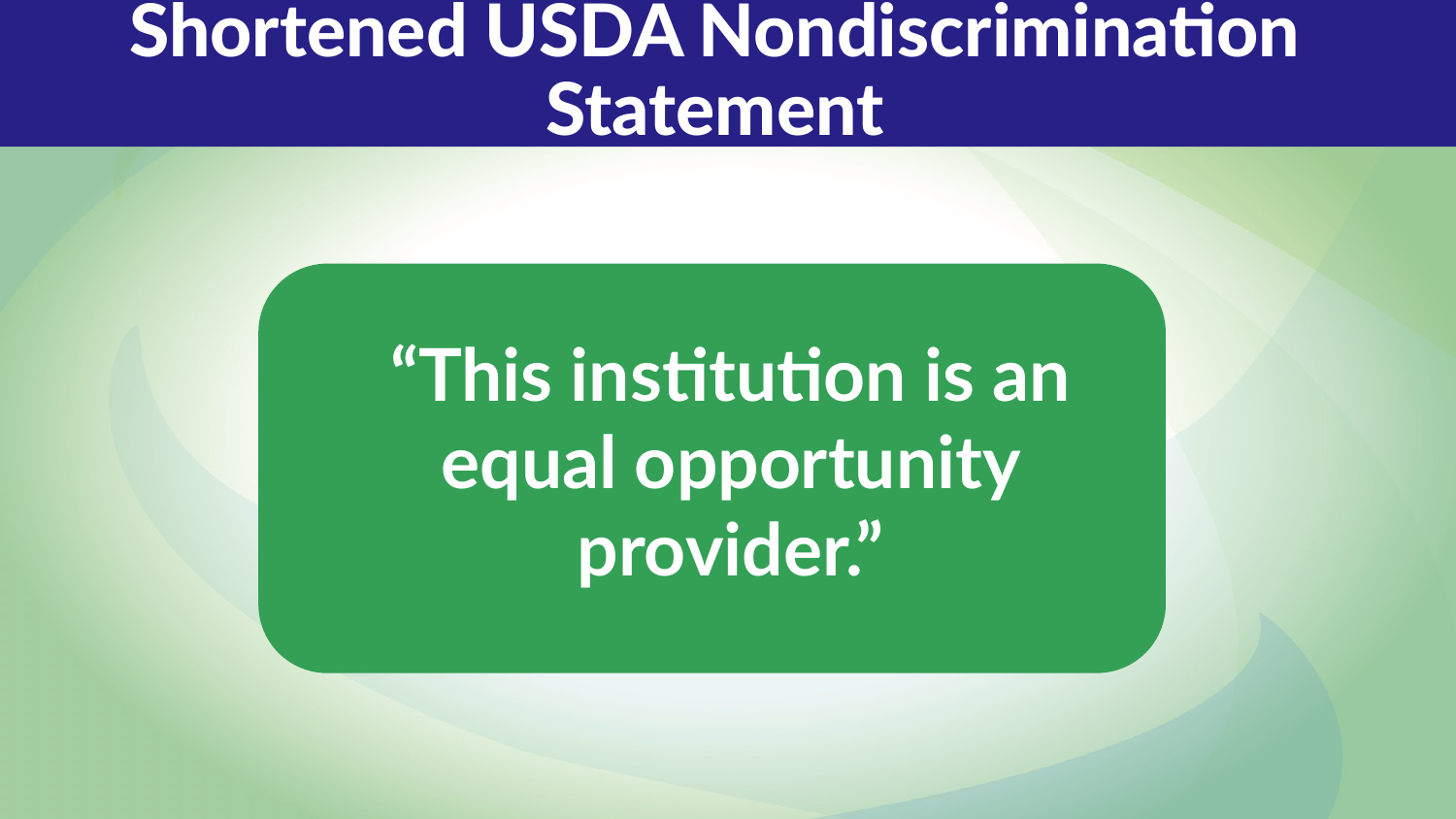

# Shortened USDA Nondiscrimination Statement

	“This institution is an equal opportunity provider.”